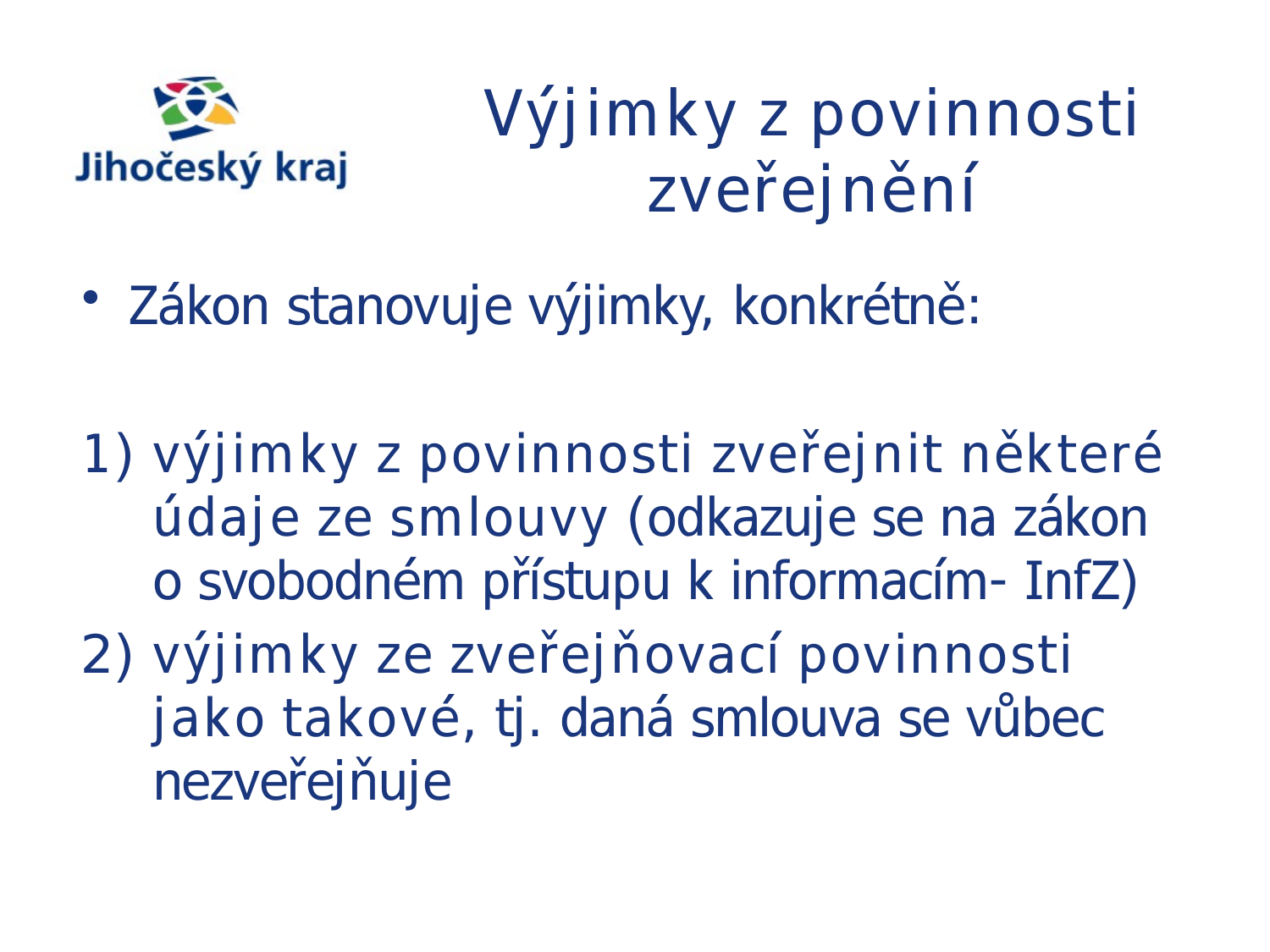

# Výjimky z povinnosti zveřejnění
Zákon stanovuje výjimky, konkrétně:

výjimky z povinnosti zveřejnit některé údaje ze smlouvy (odkazuje se na zákon o svobodném přístupu k informacím- InfZ)
výjimky ze zveřejňovací povinnosti jako takové, tj. daná smlouva se vůbec nezveřejňuje